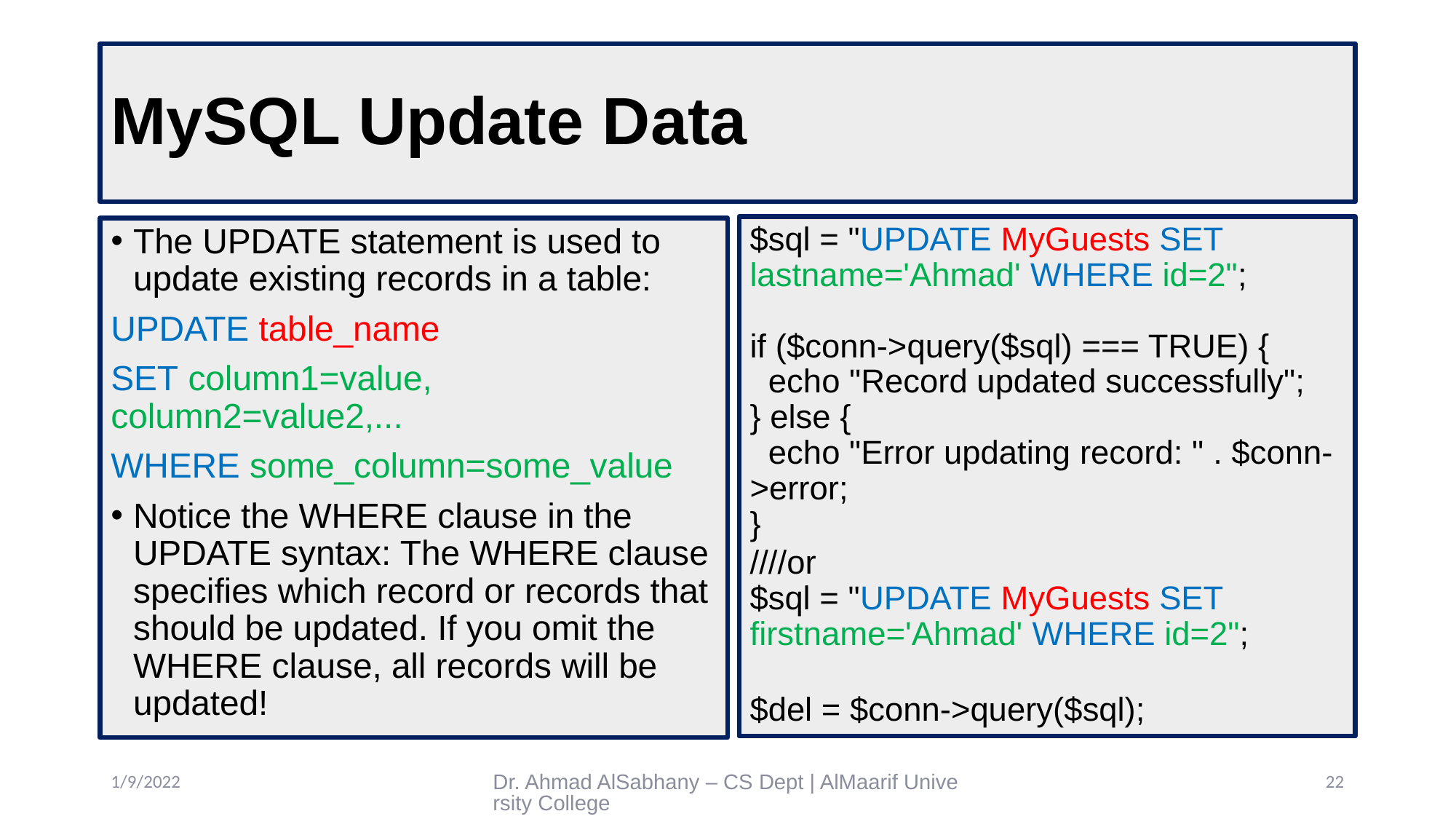

# MySQL Update Data
$sql = "UPDATE MyGuests SET lastname='Ahmad' WHERE id=2";
if ($conn->query($sql) === TRUE) {
  echo "Record updated successfully";
} else {
  echo "Error updating record: " . $conn->error;
}
////or
$sql = "UPDATE MyGuests SET firstname='Ahmad' WHERE id=2";

$del = $conn->query($sql);
The UPDATE statement is used to update existing records in a table:
UPDATE table_name
SET column1=value, column2=value2,...
WHERE some_column=some_value
Notice the WHERE clause in the UPDATE syntax: The WHERE clause specifies which record or records that should be updated. If you omit the WHERE clause, all records will be updated!

1/9/2022
Dr. Ahmad AlSabhany – CS Dept | AlMaarif University College
22